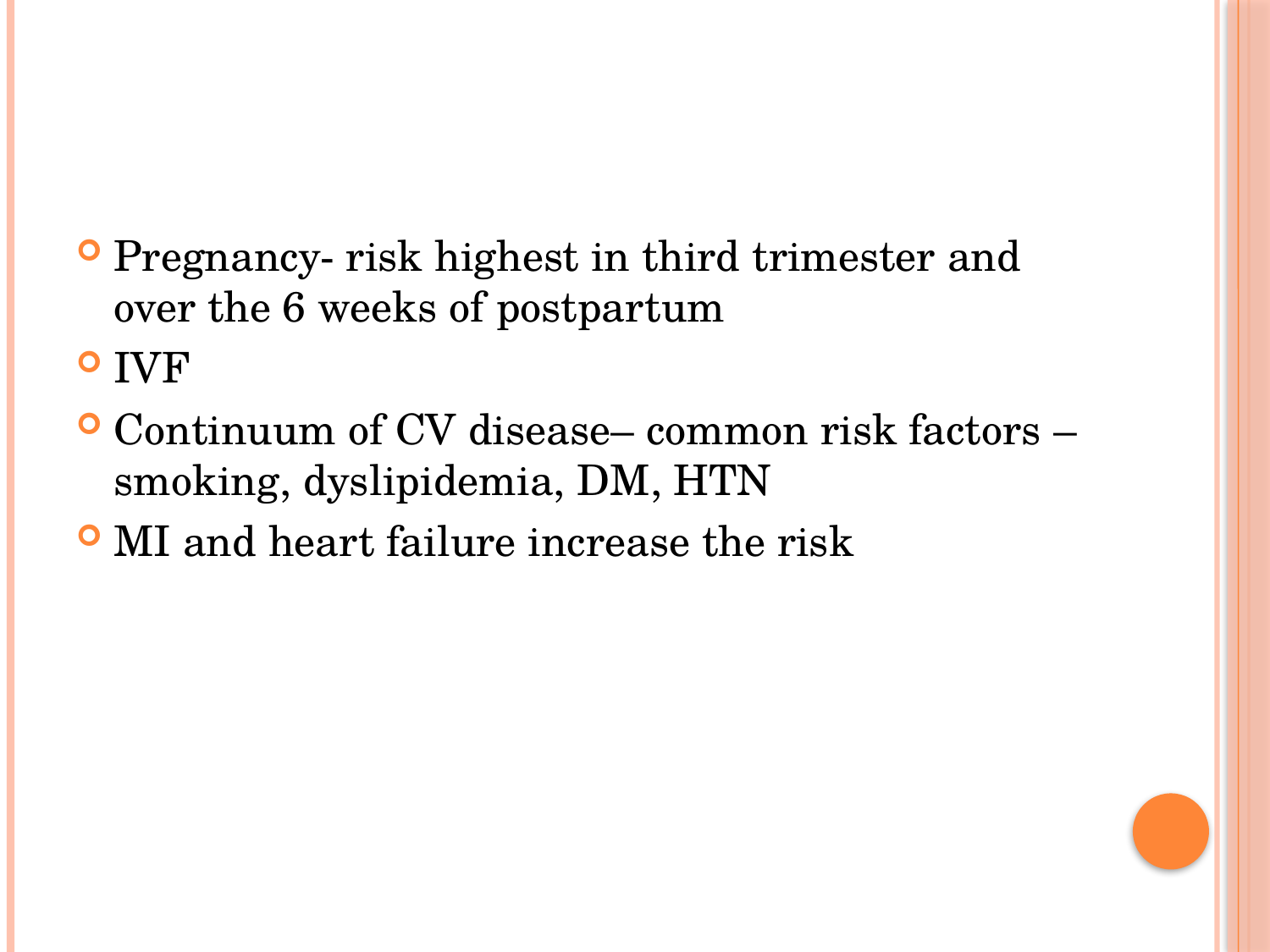

#
Pregnancy- risk highest in third trimester and over the 6 weeks of postpartum
IVF
Continuum of CV disease– common risk factors – smoking, dyslipidemia, DM, HTN
MI and heart failure increase the risk